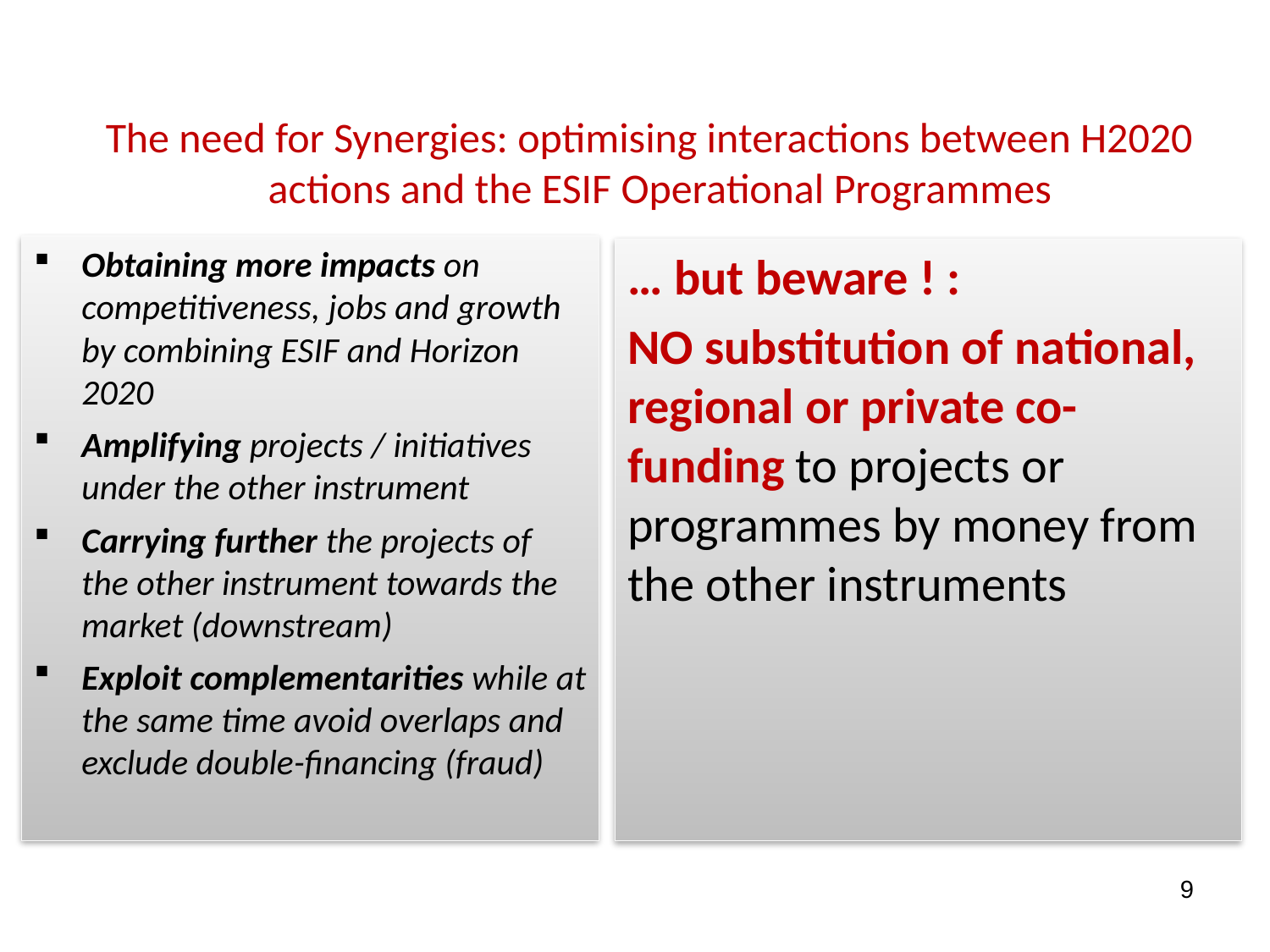

# The need for Synergies: optimising interactions between H2020 actions and the ESIF Operational Programmes
Obtaining more impacts on competitiveness, jobs and growth by combining ESIF and Horizon 2020
Amplifying projects / initiatives under the other instrument
Carrying further the projects of the other instrument towards the market (downstream)
Exploit complementarities while at the same time avoid overlaps and exclude double-financing (fraud)
… but beware ! :
NO substitution of national, regional or private co-funding to projects or programmes by money from the other instruments
9